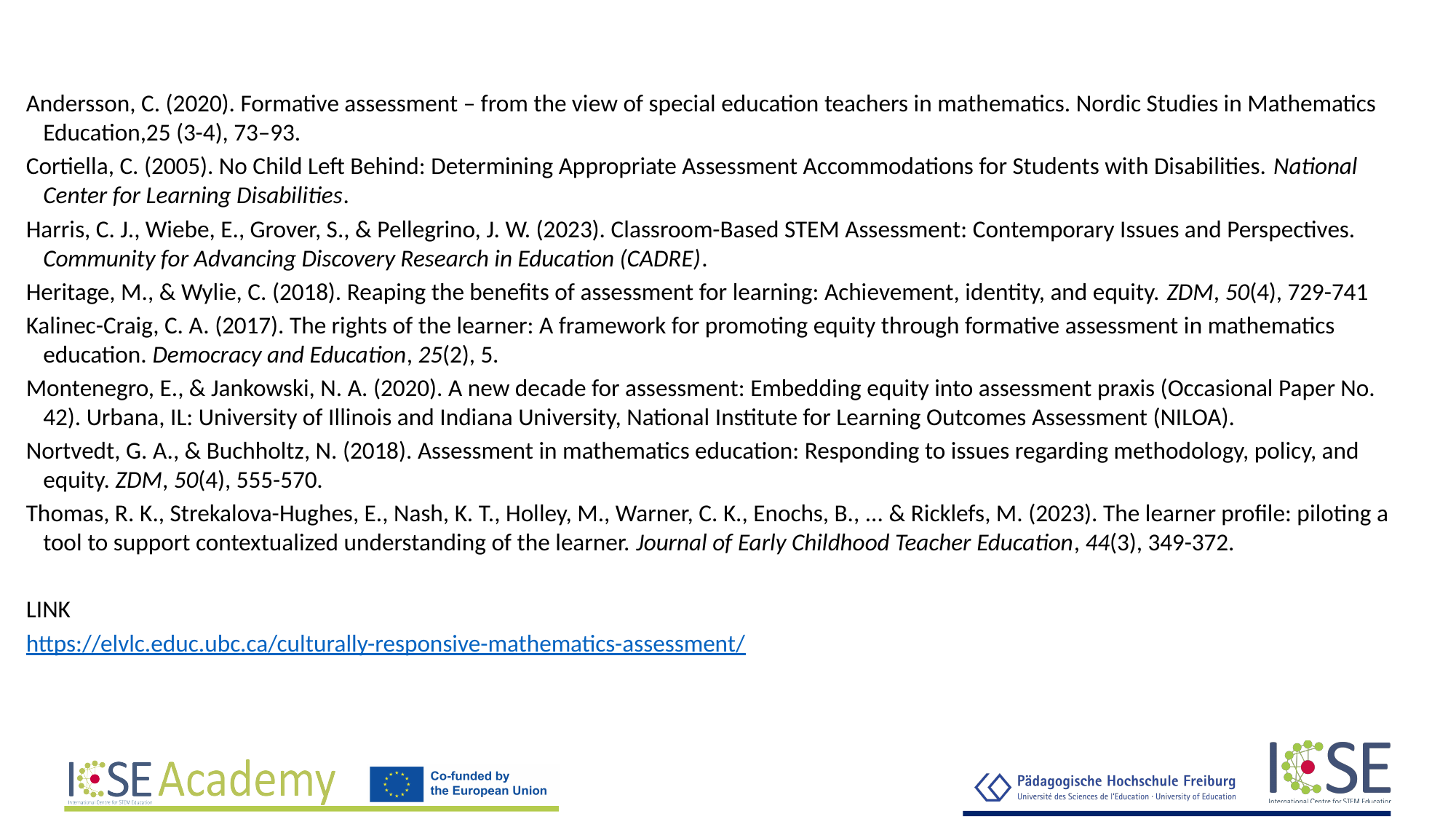

# Selected References
Andersson, C. (2020). Formative assessment – from the view of special education teachers in mathematics. Nordic Studies in Mathematics Education,25 (3-4), 73–93.
Cortiella, C. (2005). No Child Left Behind: Determining Appropriate Assessment Accommodations for Students with Disabilities. National Center for Learning Disabilities.
Harris, C. J., Wiebe, E., Grover, S., & Pellegrino, J. W. (2023). Classroom-Based STEM Assessment: Contemporary Issues and Perspectives. Community for Advancing Discovery Research in Education (CADRE).
Heritage, M., & Wylie, C. (2018). Reaping the benefits of assessment for learning: Achievement, identity, and equity. ZDM, 50(4), 729-741
Kalinec-Craig, C. A. (2017). The rights of the learner: A framework for promoting equity through formative assessment in mathematics education. Democracy and Education, 25(2), 5.
Montenegro, E., & Jankowski, N. A. (2020). A new decade for assessment: Embedding equity into assessment praxis (Occasional Paper No. 42). Urbana, IL: University of Illinois and Indiana University, National Institute for Learning Outcomes Assessment (NILOA).
Nortvedt, G. A., & Buchholtz, N. (2018). Assessment in mathematics education: Responding to issues regarding methodology, policy, and equity. ZDM, 50(4), 555-570.
Thomas, R. K., Strekalova-Hughes, E., Nash, K. T., Holley, M., Warner, C. K., Enochs, B., ... & Ricklefs, M. (2023). The learner profile: piloting a tool to support contextualized understanding of the learner. Journal of Early Childhood Teacher Education, 44(3), 349-372.

LINK
https://elvlc.educ.ubc.ca/culturally-responsive-mathematics-assessment/